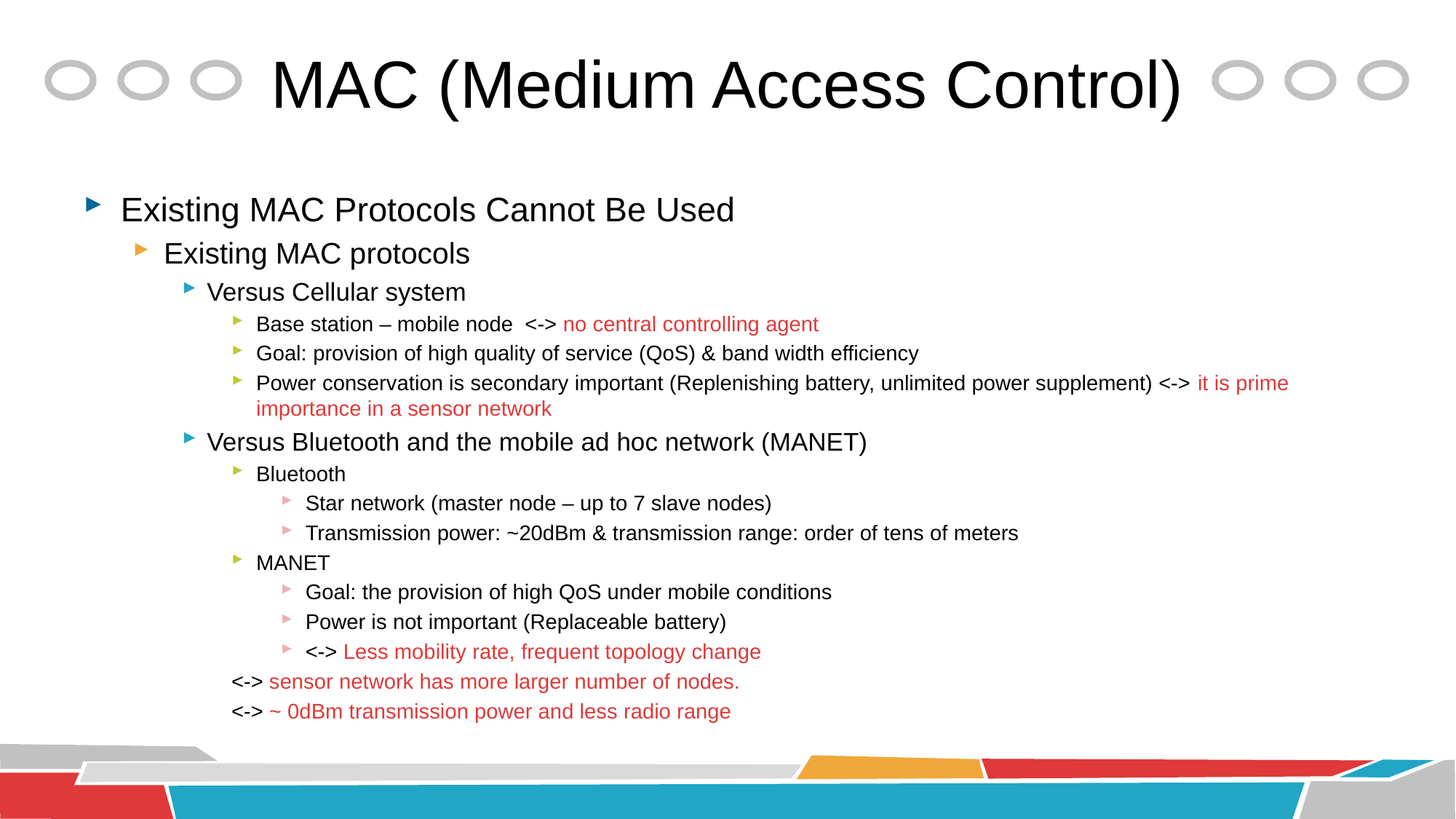

# MAC (Medium Access Control)
Existing MAC Protocols Cannot Be Used
Existing MAC protocols
Versus Cellular system
Base station – mobile node  <-> no central controlling agent
Goal: provision of high quality of service (QoS) & band width efficiency
Power conservation is secondary important (Replenishing battery, unlimited power supplement) <-> it is prime importance in a sensor network
Versus Bluetooth and the mobile ad hoc network (MANET)
Bluetooth
Star network (master node – up to 7 slave nodes)
Transmission power: ~20dBm & transmission range: order of tens of meters
MANET
Goal: the provision of high QoS under mobile conditions
Power is not important (Replaceable battery)
<-> Less mobility rate, frequent topology change
<-> sensor network has more larger number of nodes.
<-> ~ 0dBm transmission power and less radio range